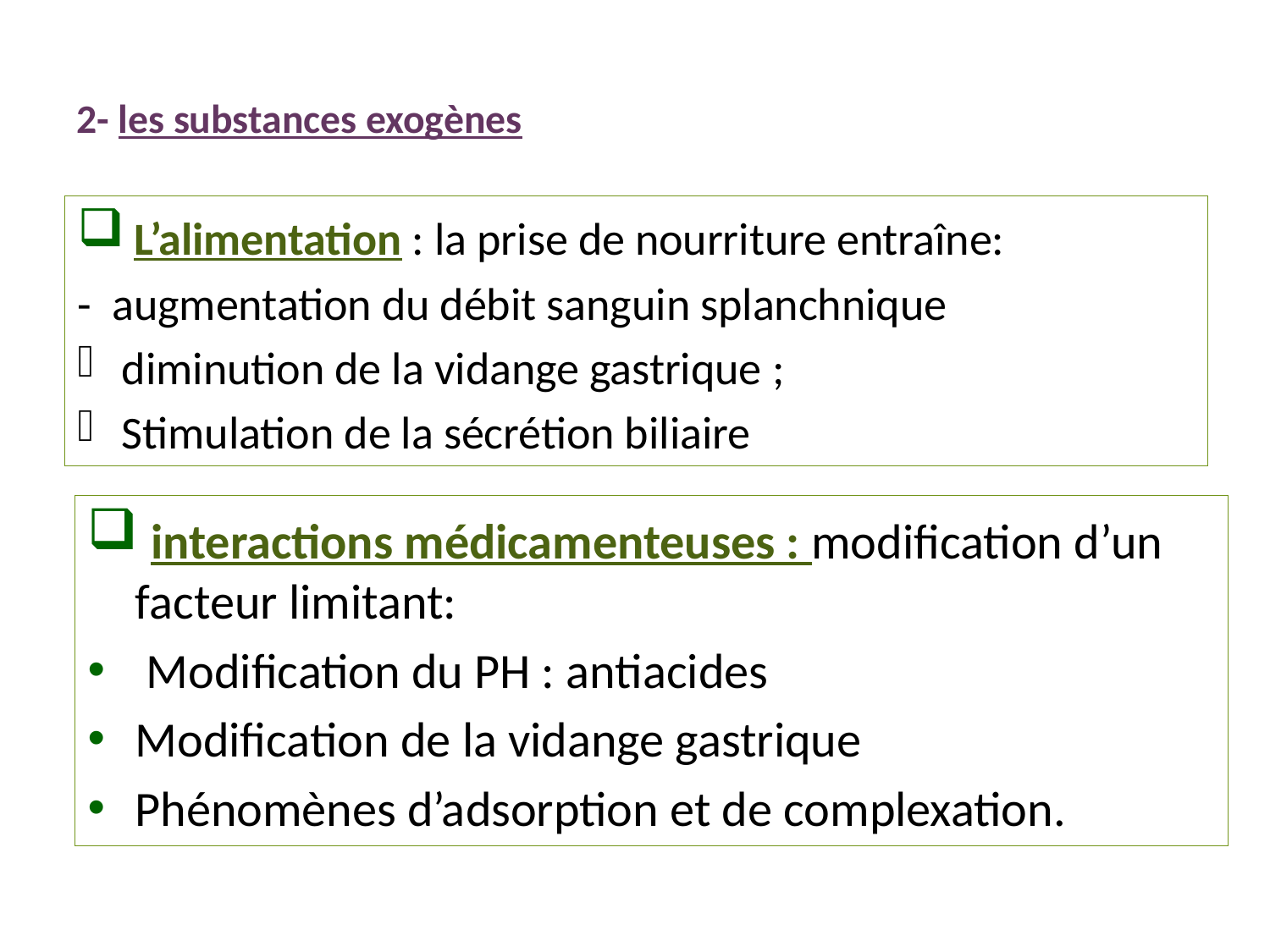

# 2- les substances exogènes
 L’alimentation : la prise de nourriture entraîne:
-  augmentation du débit sanguin splanchnique
diminution de la vidange gastrique ;
Stimulation de la sécrétion biliaire
 interactions médicamenteuses : modification d’un facteur limitant:
 Modification du PH : antiacides
Modification de la vidange gastrique
Phénomènes d’adsorption et de complexation.